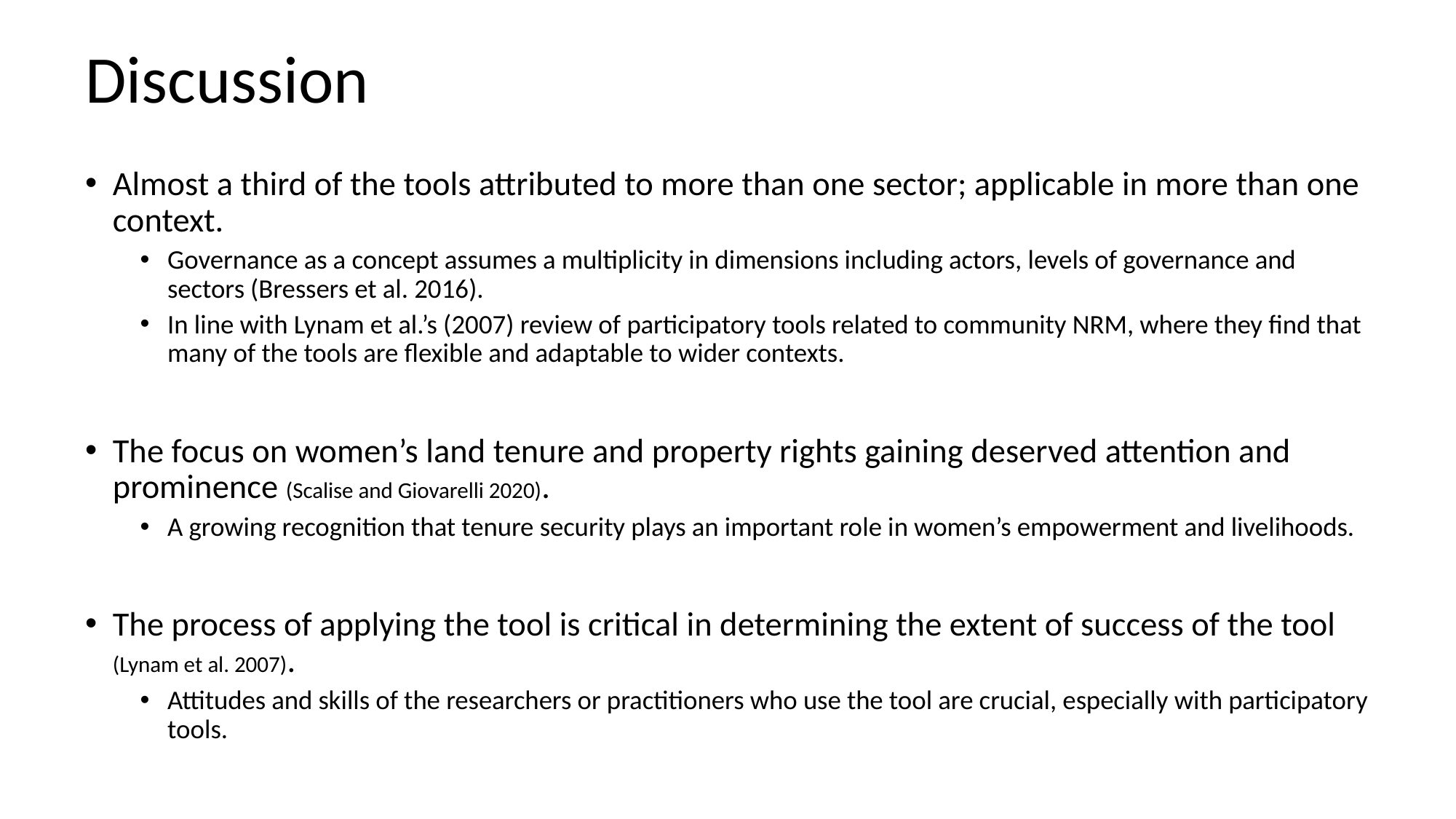

# Discussion
Almost a third of the tools attributed to more than one sector; applicable in more than one context.
Governance as a concept assumes a multiplicity in dimensions including actors, levels of governance and sectors (Bressers et al. 2016).
In line with Lynam et al.’s (2007) review of participatory tools related to community NRM, where they find that many of the tools are flexible and adaptable to wider contexts.

The focus on women’s land tenure and property rights gaining deserved attention and prominence (Scalise and Giovarelli 2020).
A growing recognition that tenure security plays an important role in women’s empowerment and livelihoods.

The process of applying the tool is critical in determining the extent of success of the tool (Lynam et al. 2007).
Attitudes and skills of the researchers or practitioners who use the tool are crucial, especially with participatory tools.